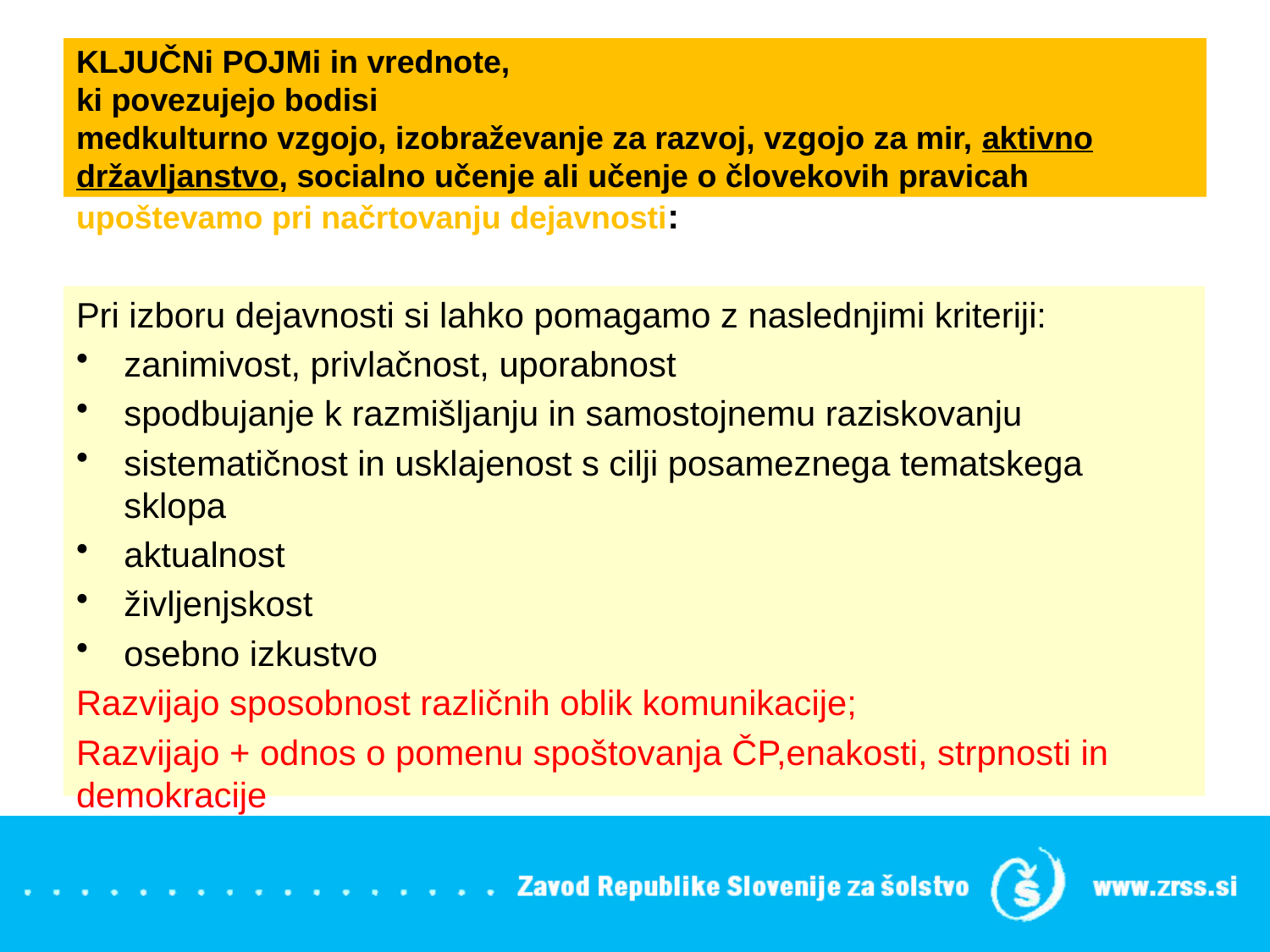

# KLJUČNi POJMi in vrednote, ki povezujejo bodisi medkulturno vzgojo, izobraževanje za razvoj, vzgojo za mir, aktivno državljanstvo, socialno učenje ali učenje o človekovih pravicah upoštevamo pri načrtovanju dejavnosti:
Pri izboru dejavnosti si lahko pomagamo z naslednjimi kriteriji:
zanimivost, privlačnost, uporabnost
spodbujanje k razmišljanju in samostojnemu raziskovanju
sistematičnost in usklajenost s cilji posameznega tematskega sklopa
aktualnost
življenjskost
osebno izkustvo
Razvijajo sposobnost različnih oblik komunikacije;
Razvijajo + odnos o pomenu spoštovanja ČP,enakosti, strpnosti in demokracije